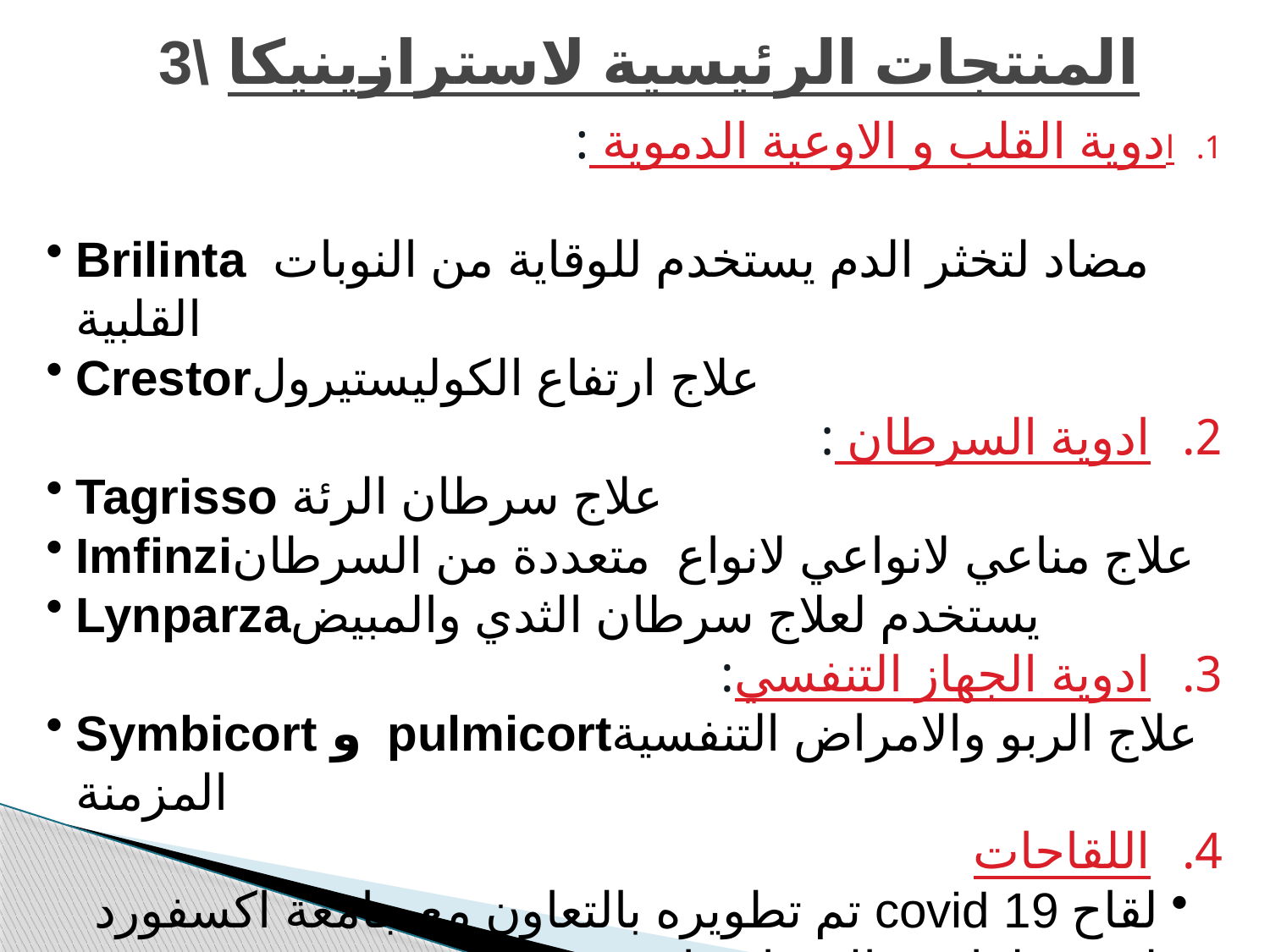

# 3\ المنتجات الرئيسية لاسترازينيكا
ادوية القلب و الاوعية الدموية :

Brilinta  مضاد لتخثر الدم يستخدم للوقاية من النوبات القلبية
Crestorعلاج ارتفاع الكوليستيرول
ادوية السرطان :
Tagrisso علاج سرطان الرئة
Imfinziعلاج مناعي لانواعي لانواع  متعددة من السرطان
Lynparzaيستخدم لعلاج سرطان الثدي والمبيض
ادوية الجهاز التنفسي:
Symbicort و  pulmicortعلاج الربو والامراض التنفسية المزمنة
اللقاحات
لقاح covid 19 تم تطويره بالتعاون مع جامعة اكسفورد لتوفير لقاح فعال وباسعار معقولة